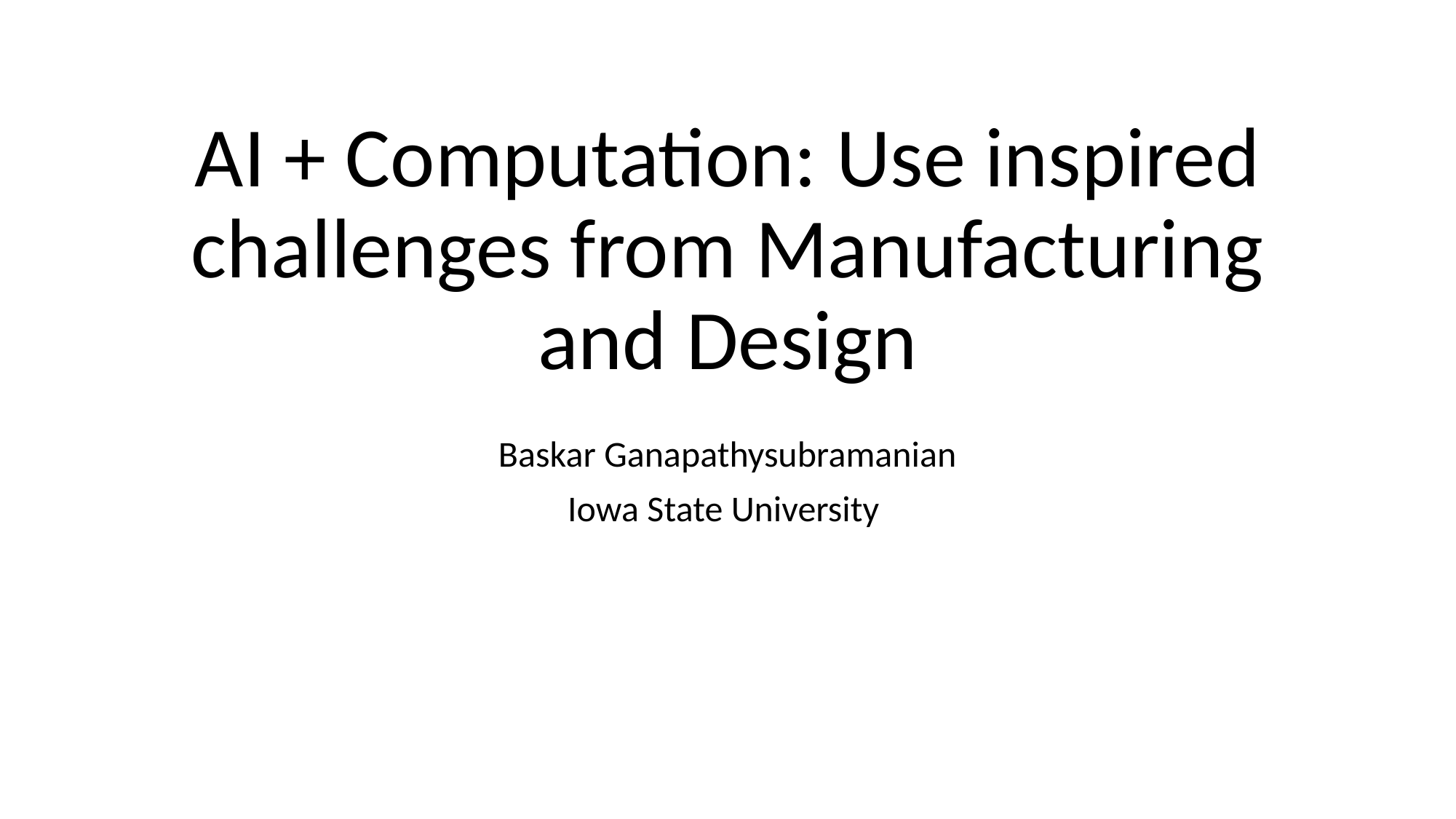

# AI + Computation: Use inspired challenges from Manufacturing and Design
Baskar Ganapathysubramanian
Iowa State University